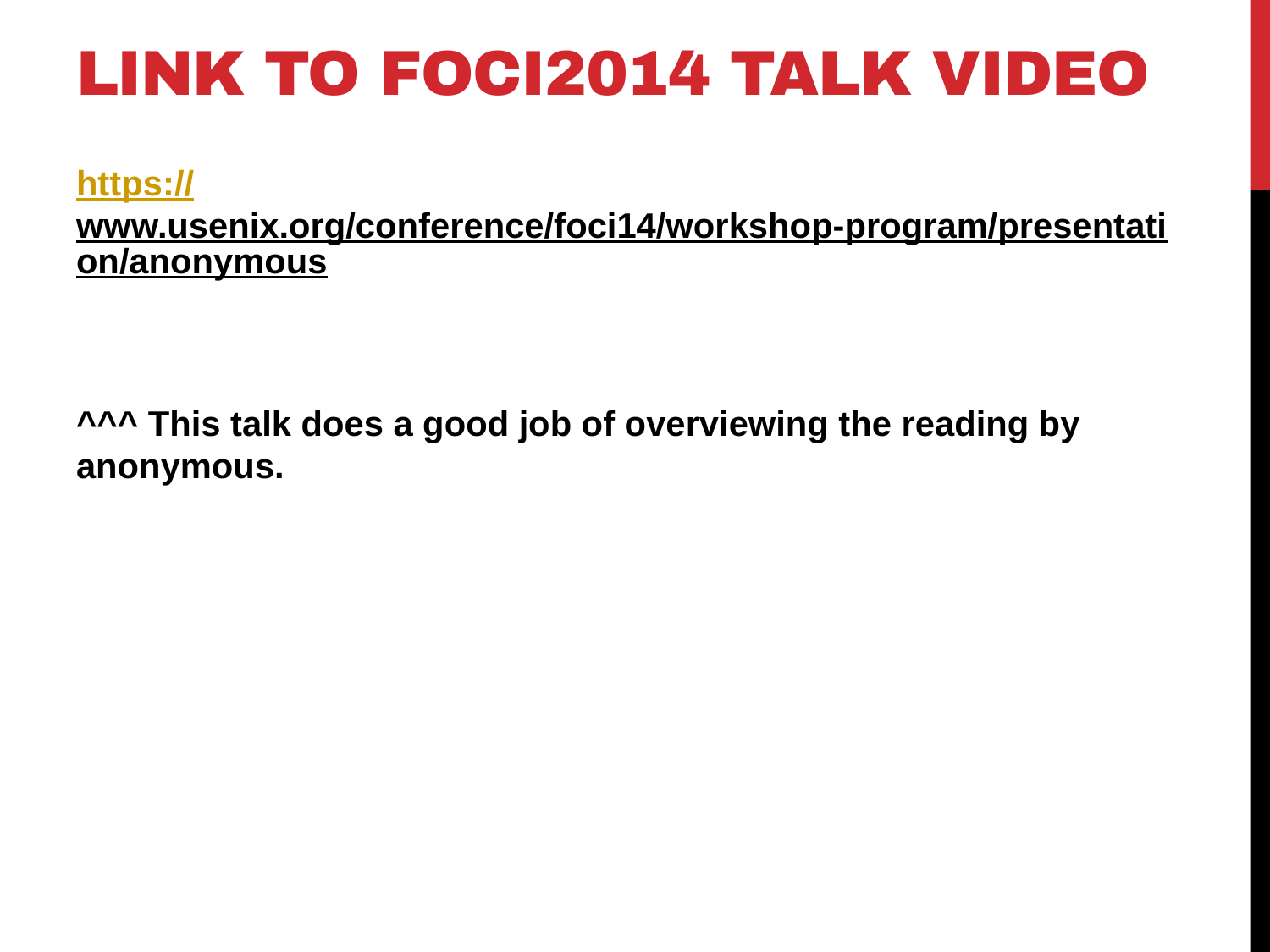

# Link to FOCI2014 Talk video
https://www.usenix.org/conference/foci14/workshop-program/presentation/anonymous

^^^ This talk does a good job of overviewing the reading by anonymous.